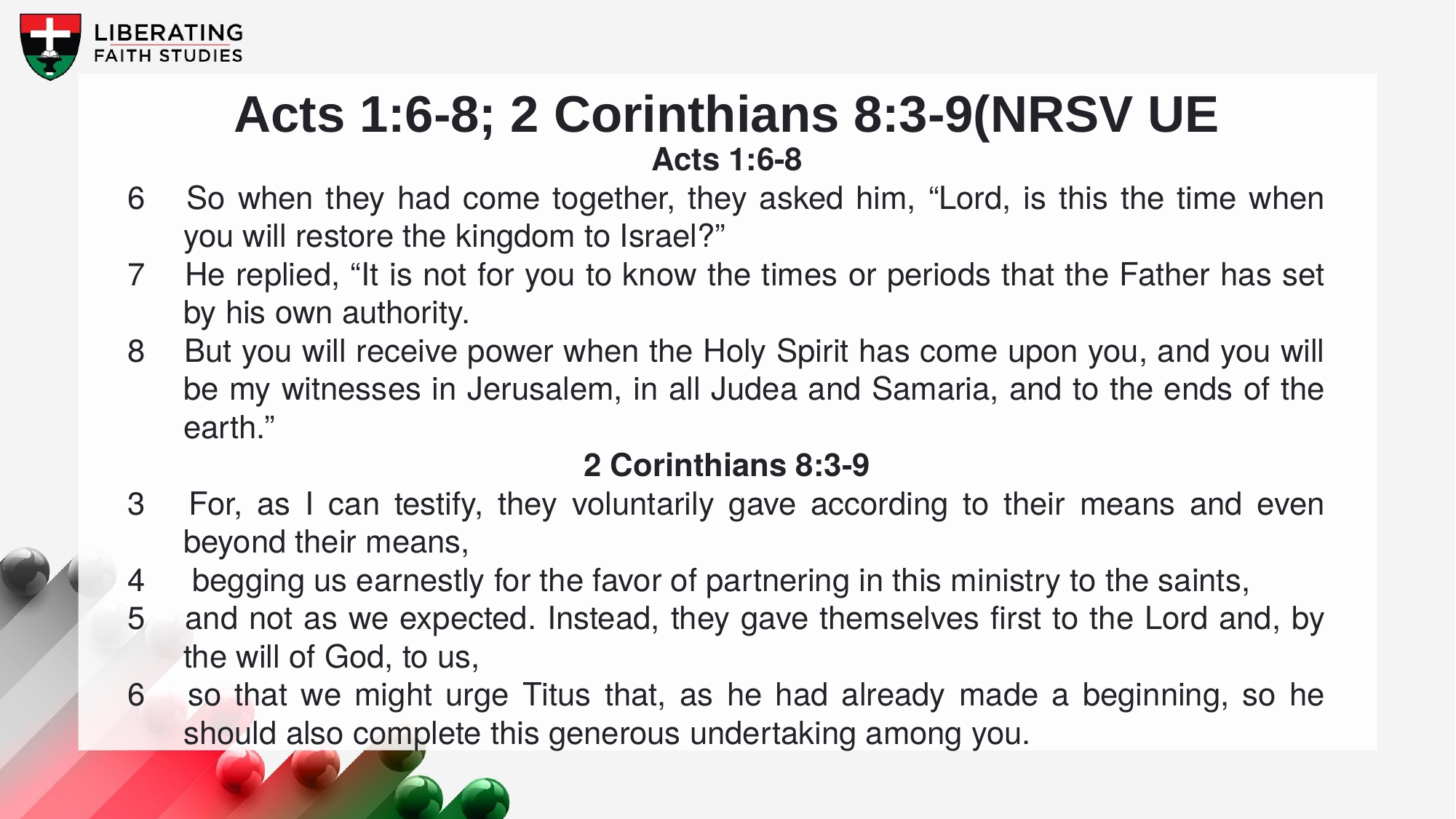

Acts 1:6-8; 2 Corinthians 8:3-9(NRSV UE
Acts 1:6-8
6 	So when they had come together, they asked him, “Lord, is this the time when you will restore the kingdom to Israel?”
7 	He replied, “It is not for you to know the times or periods that the Father has set by his own authority.
8 	But you will receive power when the Holy Spirit has come upon you, and you will be my witnesses in Jerusalem, in all Judea and Samaria, and to the ends of the earth.”
2 Corinthians 8:3-9
3 	For, as I can testify, they voluntarily gave according to their means and even beyond their means,
4	 begging us earnestly for the favor of partnering in this ministry to the saints,
5 	and not as we expected. Instead, they gave themselves first to the Lord and, by the will of God, to us,
6 	so that we might urge Titus that, as he had already made a beginning, so he should also complete this generous undertaking among you.